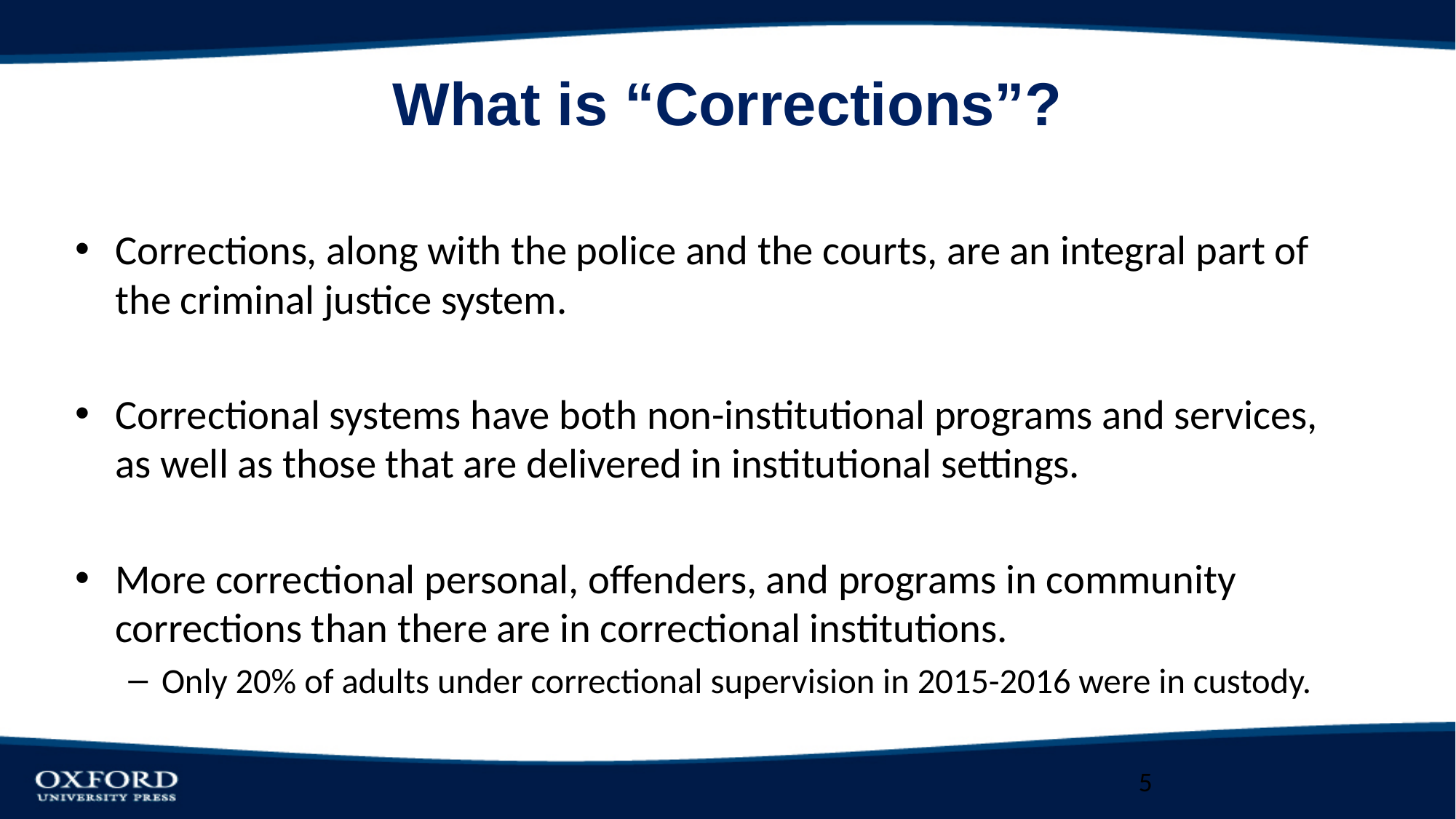

# What is “Corrections”?
Corrections, along with the police and the courts, are an integral part of the criminal justice system.

Correctional systems have both non-institutional programs and services, as well as those that are delivered in institutional settings.

More correctional personal, offenders, and programs in community corrections than there are in correctional institutions.
Only 20% of adults under correctional supervision in 2015-2016 were in custody.
5